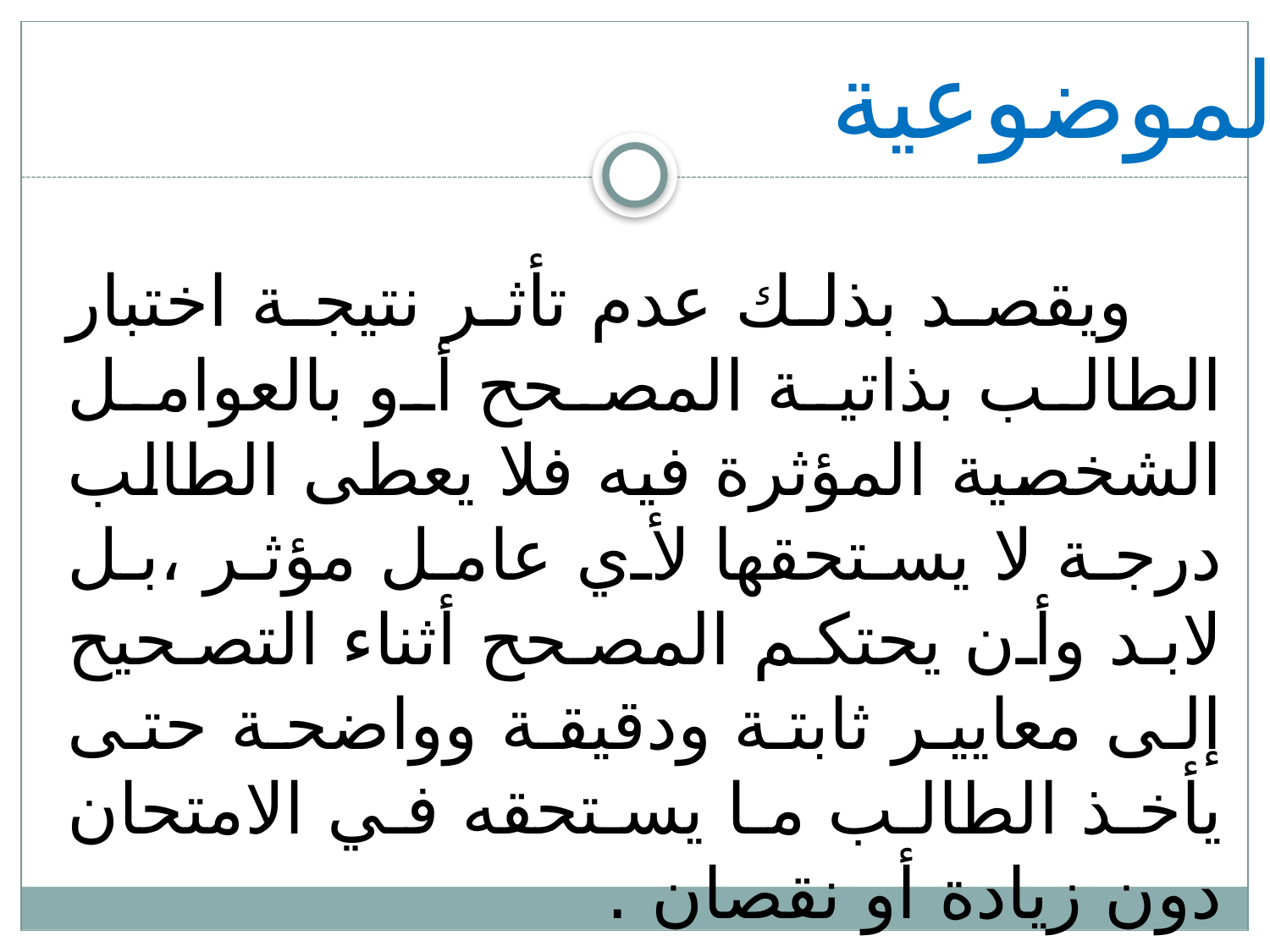

الموضوعية
    ويقصد بذلك عدم تأثر نتيجة اختبار الطالب بذاتية المصحح أو بالعوامل الشخصية المؤثرة فيه فلا يعطى الطالب درجة لا يستحقها لأي عامل مؤثر ،بل لابد وأن يحتكم المصحح أثناء التصحيح إلى معايير ثابتة ودقيقة وواضحة حتى يأخذ الطالب ما يستحقه في الامتحان دون زيادة أو نقصان .